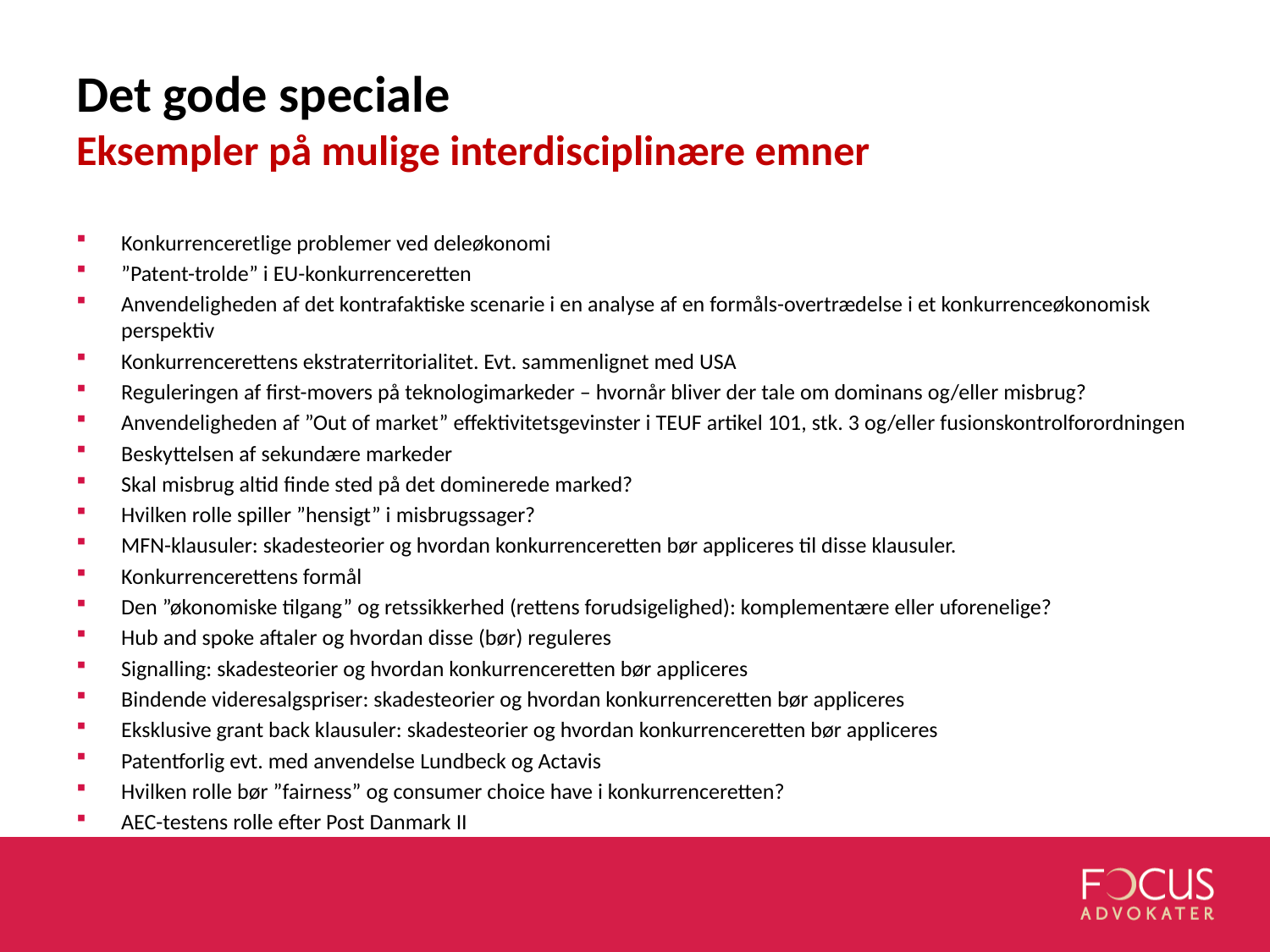

# Det gode speciale Eksempler på mulige interdisciplinære emner
Konkurrenceretlige problemer ved deleøkonomi
”Patent-trolde” i EU-konkurrenceretten
Anvendeligheden af det kontrafaktiske scenarie i en analyse af en formåls-overtrædelse i et konkurrenceøkonomisk perspektiv
Konkurrencerettens ekstraterritorialitet. Evt. sammenlignet med USA
Reguleringen af first-movers på teknologimarkeder – hvornår bliver der tale om dominans og/eller misbrug?
Anvendeligheden af ”Out of market” effektivitetsgevinster i TEUF artikel 101, stk. 3 og/eller fusionskontrolforordningen
Beskyttelsen af sekundære markeder
Skal misbrug altid finde sted på det dominerede marked?
Hvilken rolle spiller ”hensigt” i misbrugssager?
MFN-klausuler: skadesteorier og hvordan konkurrenceretten bør appliceres til disse klausuler.
Konkurrencerettens formål
Den ”økonomiske tilgang” og retssikkerhed (rettens forudsigelighed): komplementære eller uforenelige?
Hub and spoke aftaler og hvordan disse (bør) reguleres
Signalling: skadesteorier og hvordan konkurrenceretten bør appliceres
Bindende videresalgspriser: skadesteorier og hvordan konkurrenceretten bør appliceres
Eksklusive grant back klausuler: skadesteorier og hvordan konkurrenceretten bør appliceres
Patentforlig evt. med anvendelse Lundbeck og Actavis
Hvilken rolle bør ”fairness” og consumer choice have i konkurrenceretten?
AEC-testens rolle efter Post Danmark II